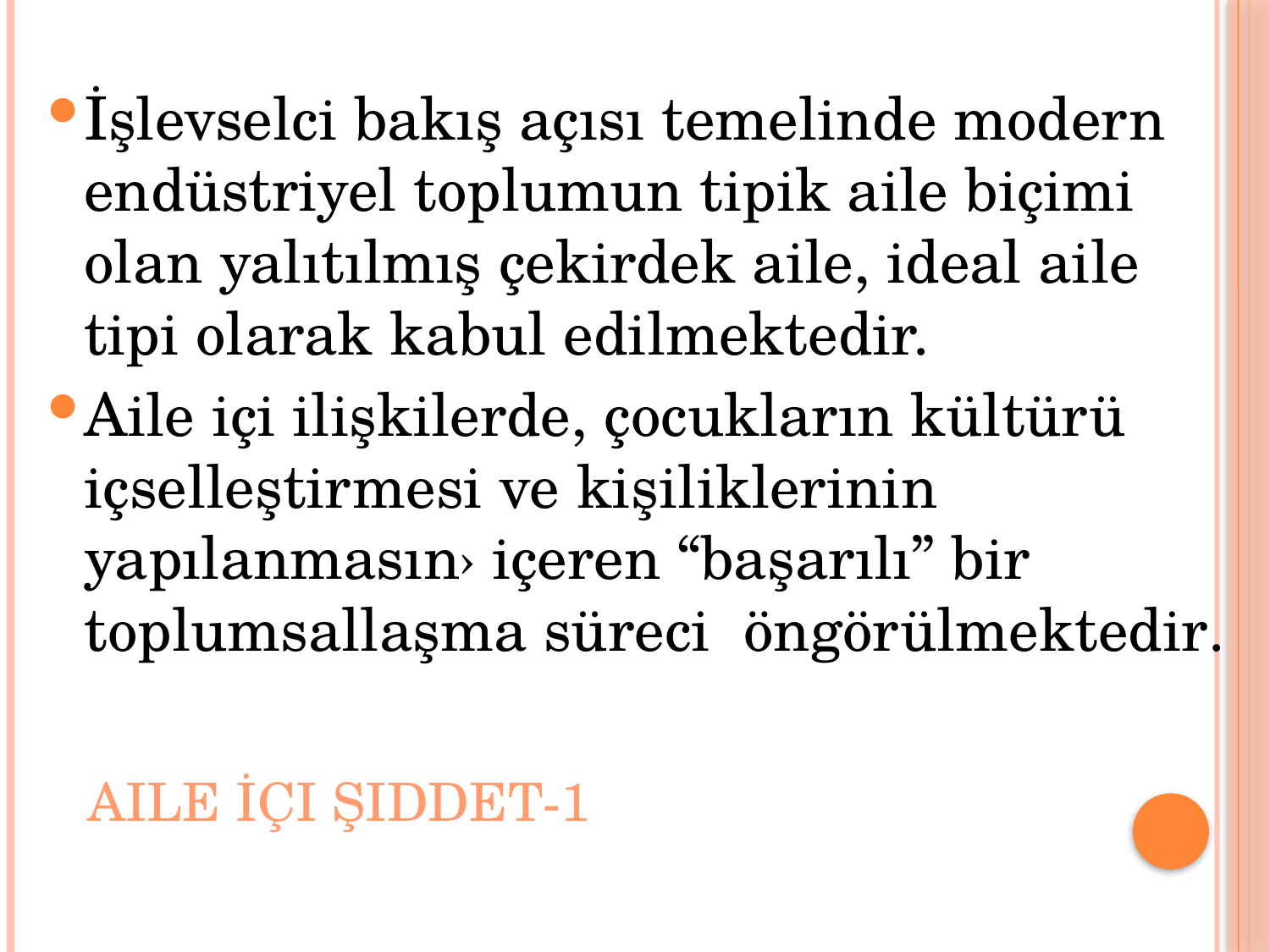

İşlevselci bakış açısı temelinde modern endüstriyel toplumun tipik aile biçimi olan yalıtılmış çekirdek aile, ideal aile tipi olarak kabul edilmektedir.
Aile içi ilişkilerde, çocukların kültürü içselleştirmesi ve kişiliklerinin yapılanmasın› içeren “başarılı” bir toplumsallaşma süreci  öngörülmektedir.
# Aile İçi şiddet-1